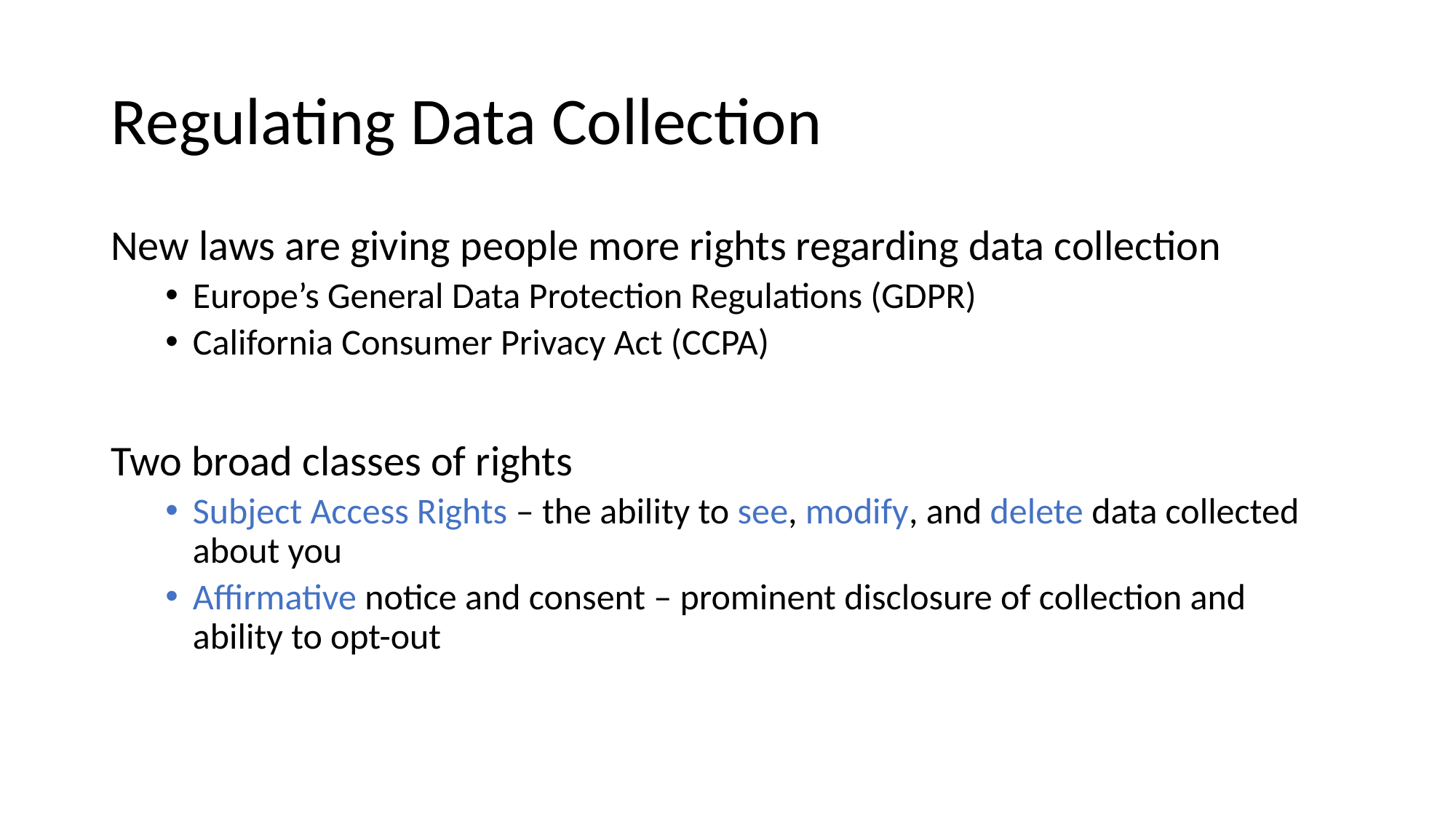

# Regulating Data Collection
New laws are giving people more rights regarding data collection
Europe’s General Data Protection Regulations (GDPR)
California Consumer Privacy Act (CCPA)

Two broad classes of rights
Subject Access Rights – the ability to see, modify, and delete data collected about you
Affirmative notice and consent – prominent disclosure of collection and ability to opt-out